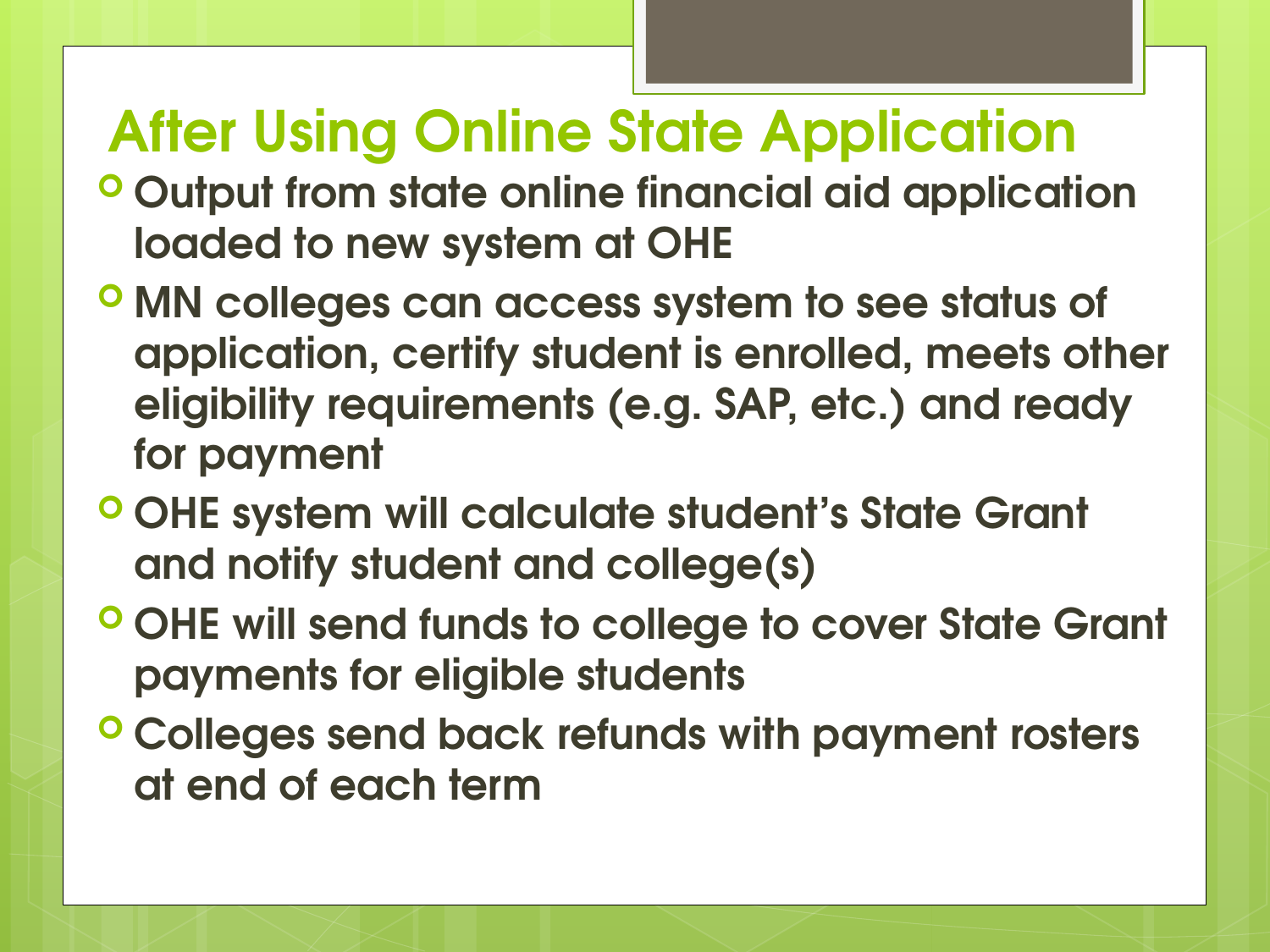

# After Using Online State Application
Output from state online financial aid application loaded to new system at OHE
MN colleges can access system to see status of application, certify student is enrolled, meets other eligibility requirements (e.g. SAP, etc.) and ready for payment
OHE system will calculate student’s State Grant and notify student and college(s)
OHE will send funds to college to cover State Grant payments for eligible students
Colleges send back refunds with payment rosters at end of each term